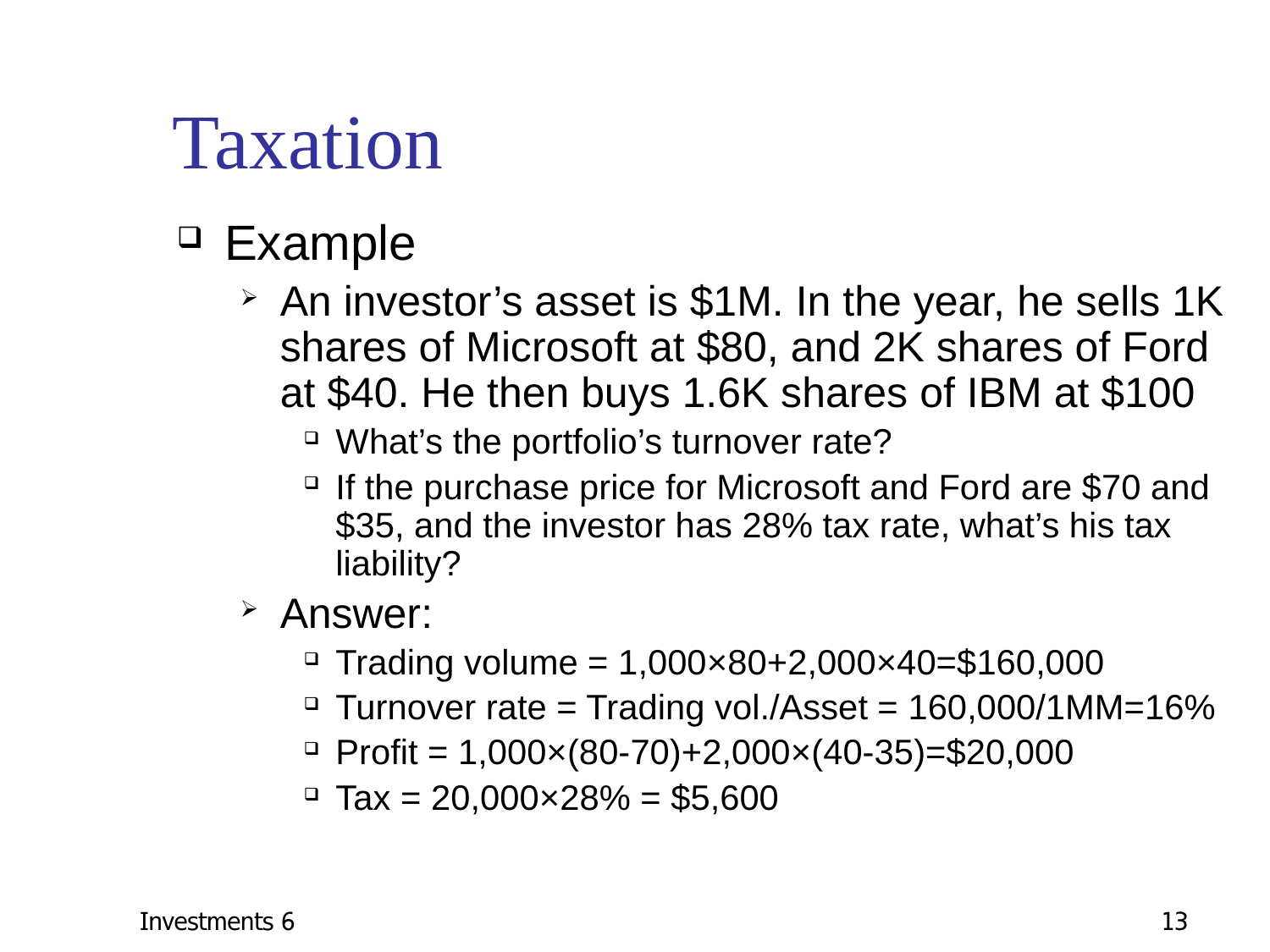

# Taxation
Example
An investor’s asset is $1M. In the year, he sells 1K shares of Microsoft at $80, and 2K shares of Ford at $40. He then buys 1.6K shares of IBM at $100
What’s the portfolio’s turnover rate?
If the purchase price for Microsoft and Ford are $70 and $35, and the investor has 28% tax rate, what’s his tax liability?
Answer:
Trading volume = 1,000×80+2,000×40=$160,000
Turnover rate = Trading vol./Asset = 160,000/1MM=16%
Profit = 1,000×(80-70)+2,000×(40-35)=$20,000
Tax = 20,000×28% = $5,600
Investments 6
13